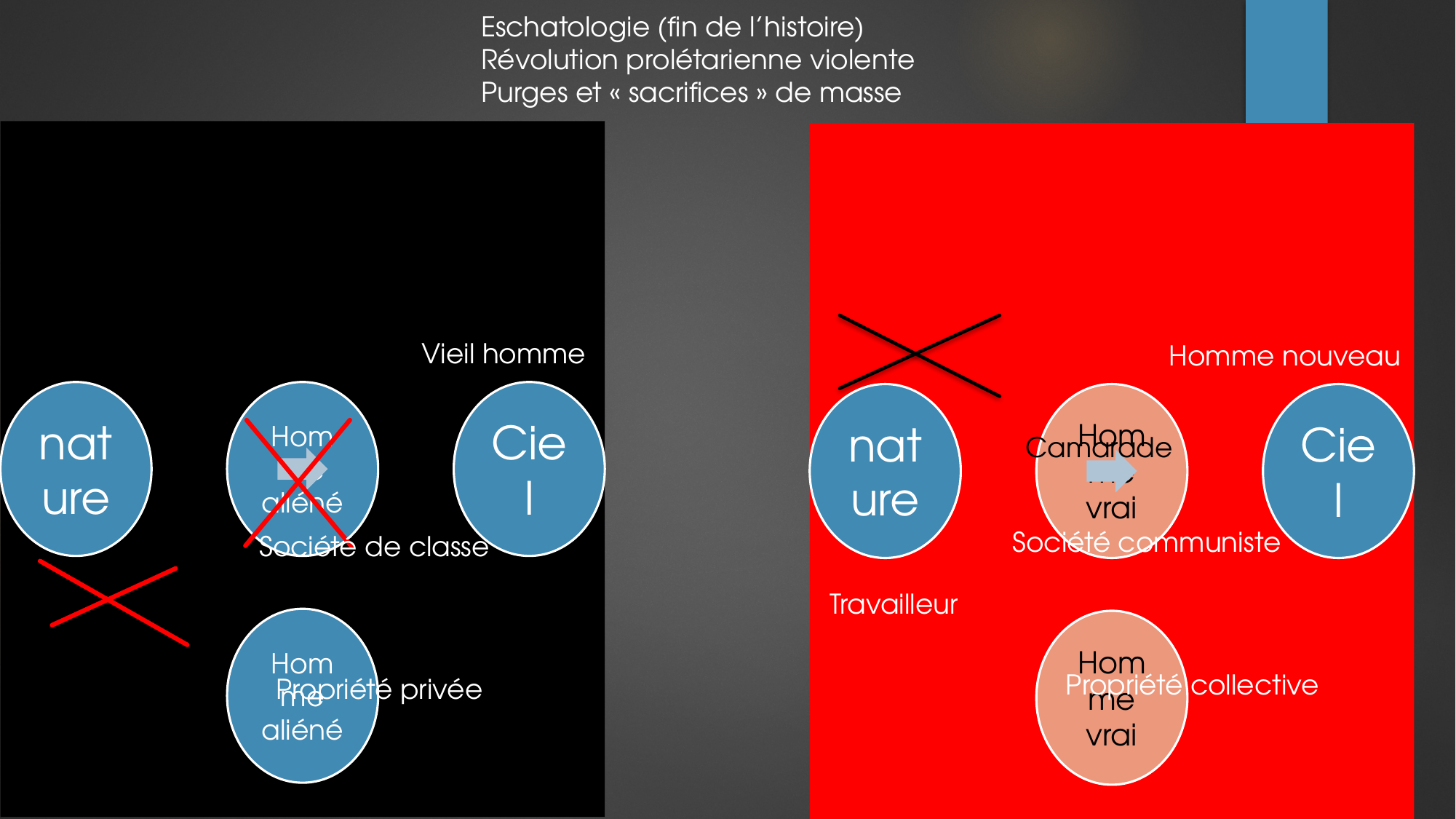

Eschatologie (fin de l’histoire)
Révolution prolétarienne violente
Purges et « sacrifices » de masse
Homme
aliéné
Ciel
Homme
aliéné
nature
Homme vrai
Ciel
Homme vrai
nature
Vieil homme
Homme nouveau
Camarade
Société communiste
Société de classe
Travailleur
Propriété collective
Propriété privée